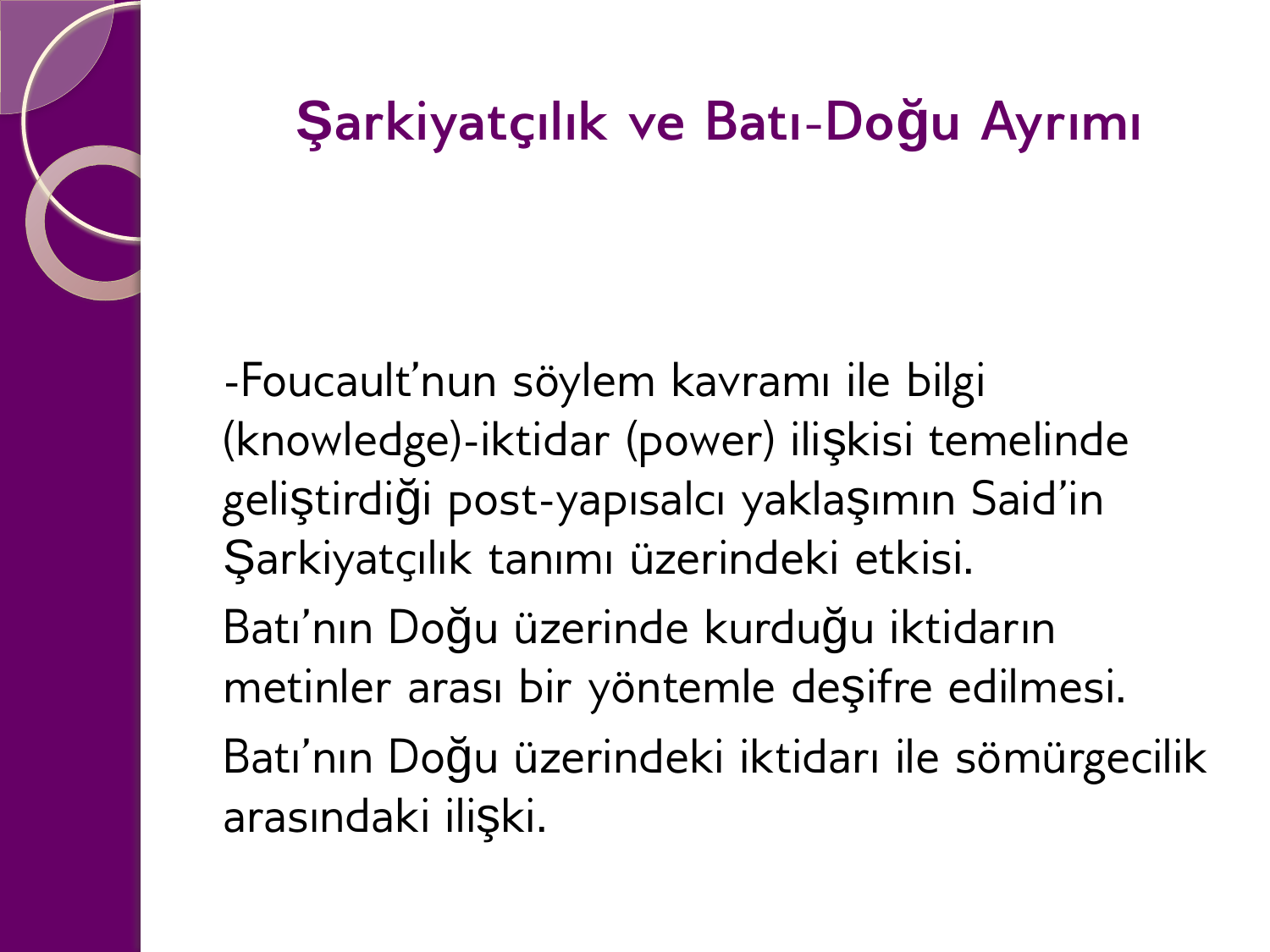

# Şarkiyatçılık ve Batı-Doğu Ayrımı

-Foucault’nun söylem kavramı ile bilgi (knowledge)-iktidar (power) ilişkisi temelinde geliştirdiği post-yapısalcı yaklaşımın Said’in Şarkiyatçılık tanımı üzerindeki etkisi.
Batı’nın Doğu üzerinde kurduğu iktidarın metinler arası bir yöntemle deşifre edilmesi.
Batı’nın Doğu üzerindeki iktidarı ile sömürgecilik arasındaki ilişki.